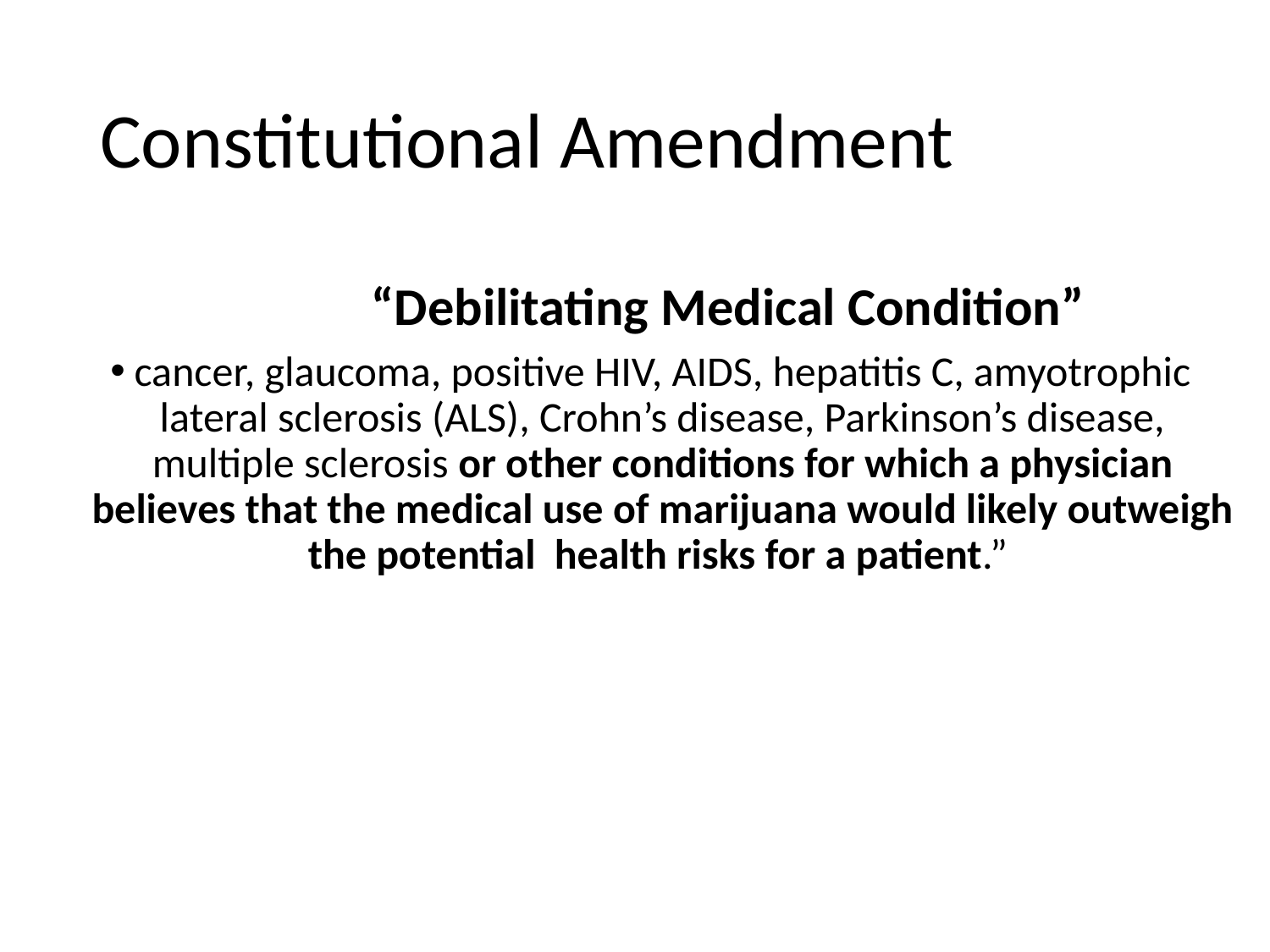

# Constitutional Amendment

“Debilitating Medical Condition”
cancer, glaucoma, positive HIV, AIDS, hepatitis C, amyotrophic lateral sclerosis (ALS), Crohn’s disease, Parkinson’s disease, multiple sclerosis or other conditions for which a physician believes that the medical use of marijuana would likely outweigh the potential  health risks for a patient.”